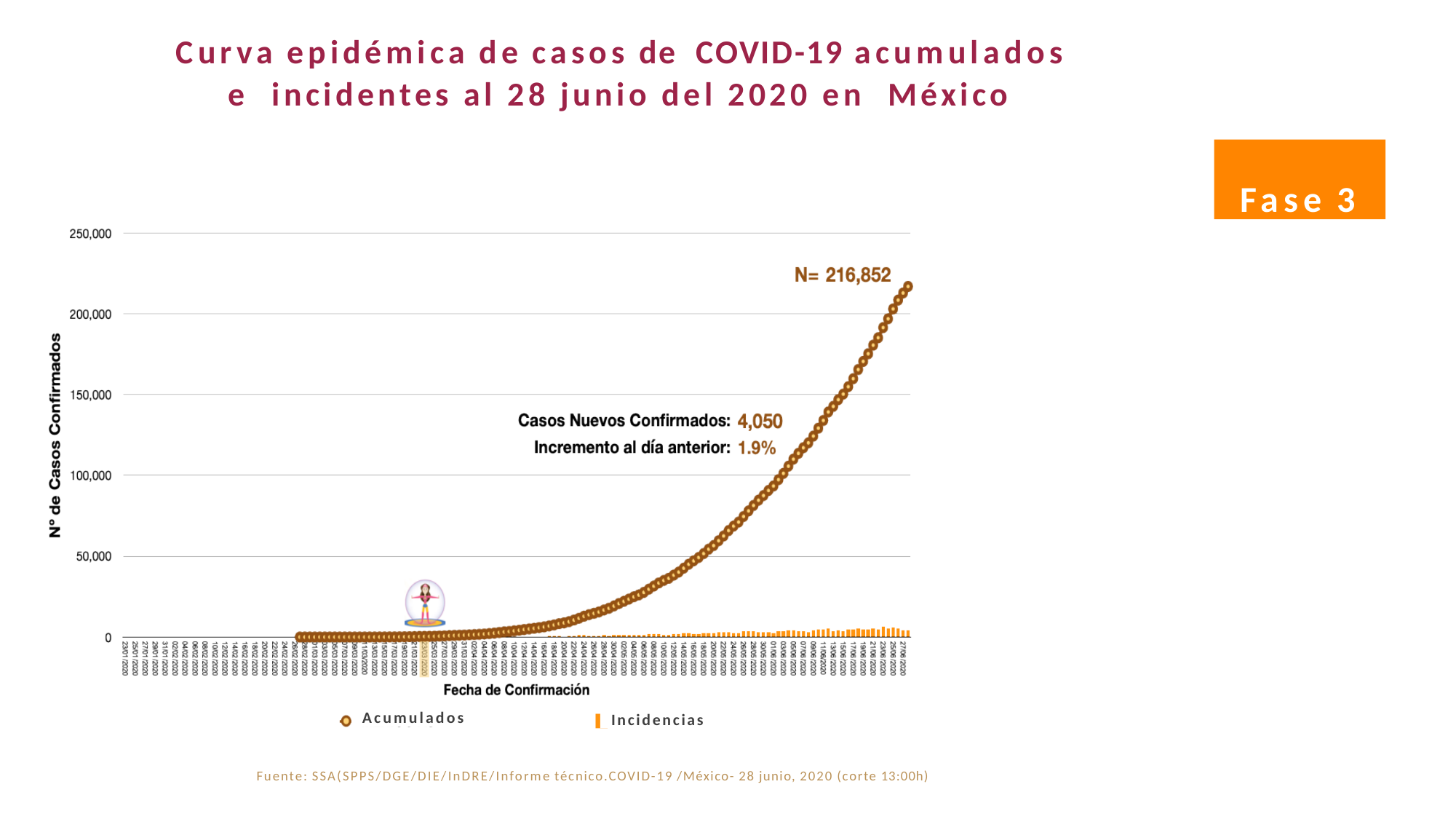

Curva epidémica de casos de  COVID-19 acumulados
 e  incidentes al 28 junio del 2020 en  México
Fase 3

Acumulados
Incidencias
Fuente: SSA(SPPS/DGE/DIE/InDRE/Informe técnico.COVID-19 /México- 28 junio, 2020 (corte 13:00h)